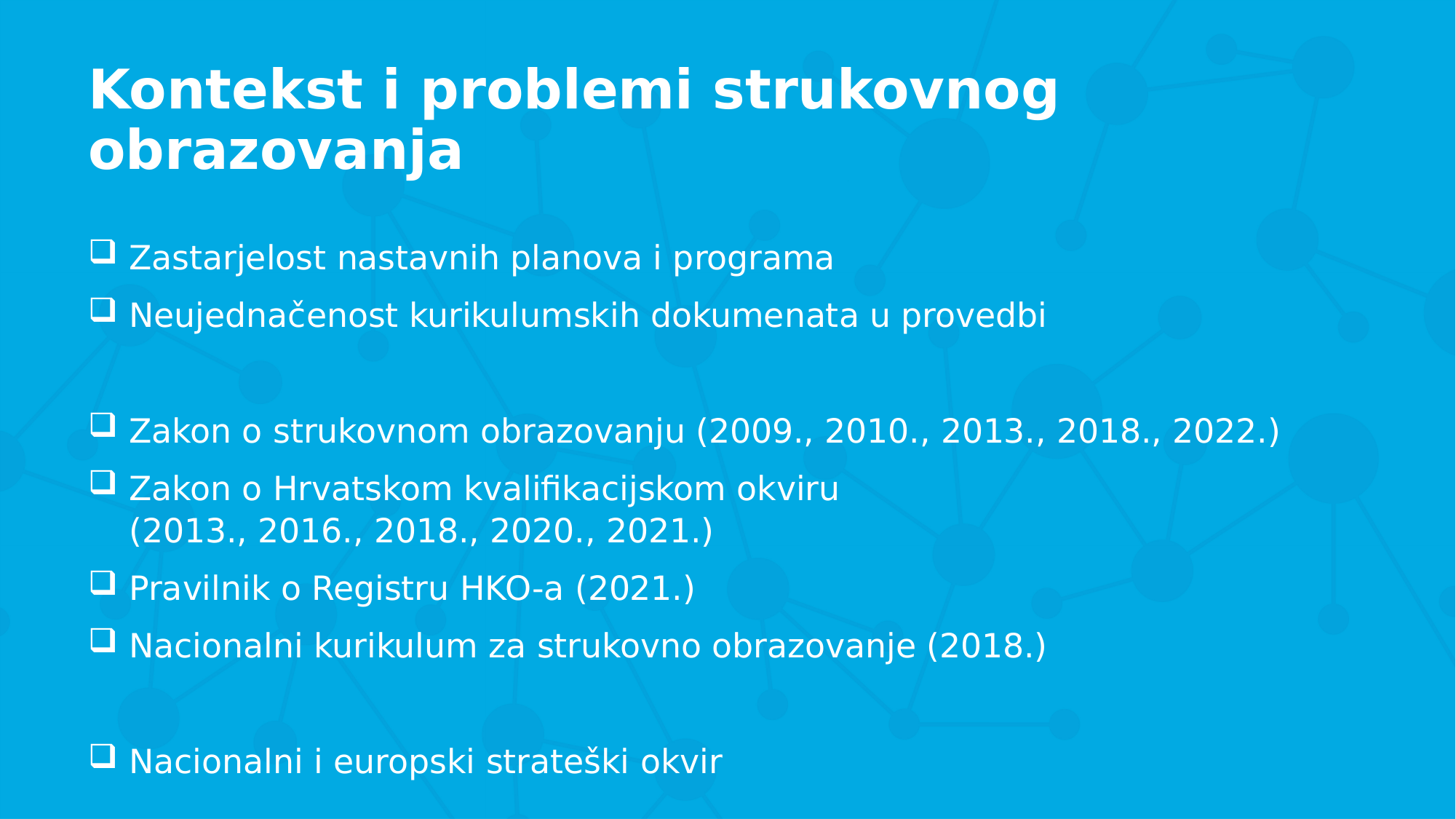

# Kontekst i problemi strukovnog obrazovanja
Zastarjelost nastavnih planova i programa
Neujednačenost kurikulumskih dokumenata u provedbi

Zakon o strukovnom obrazovanju (2009., 2010., 2013., 2018., 2022.)
Zakon o Hrvatskom kvalifikacijskom okviru (2013., 2016., 2018., 2020., 2021.)
Pravilnik o Registru HKO-a (2021.)
Nacionalni kurikulum za strukovno obrazovanje (2018.)

Nacionalni i europski strateški okvir